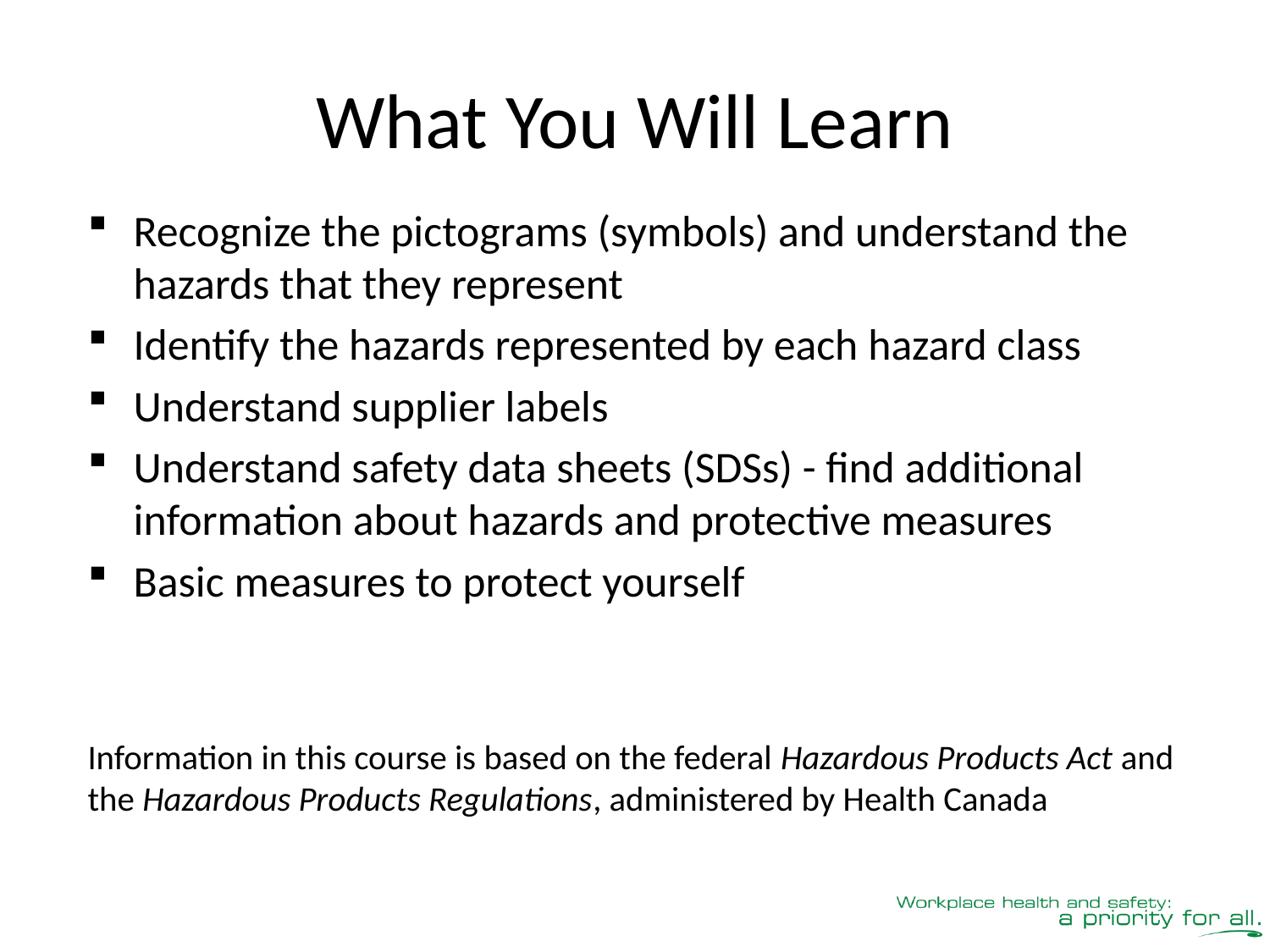

# What You Will Learn
Recognize the pictograms (symbols) and understand the hazards that they represent
Identify the hazards represented by each hazard class
Understand supplier labels
Understand safety data sheets (SDSs) - find additional information about hazards and protective measures
Basic measures to protect yourself

Information in this course is based on the federal Hazardous Products Act and the Hazardous Products Regulations, administered by Health Canada